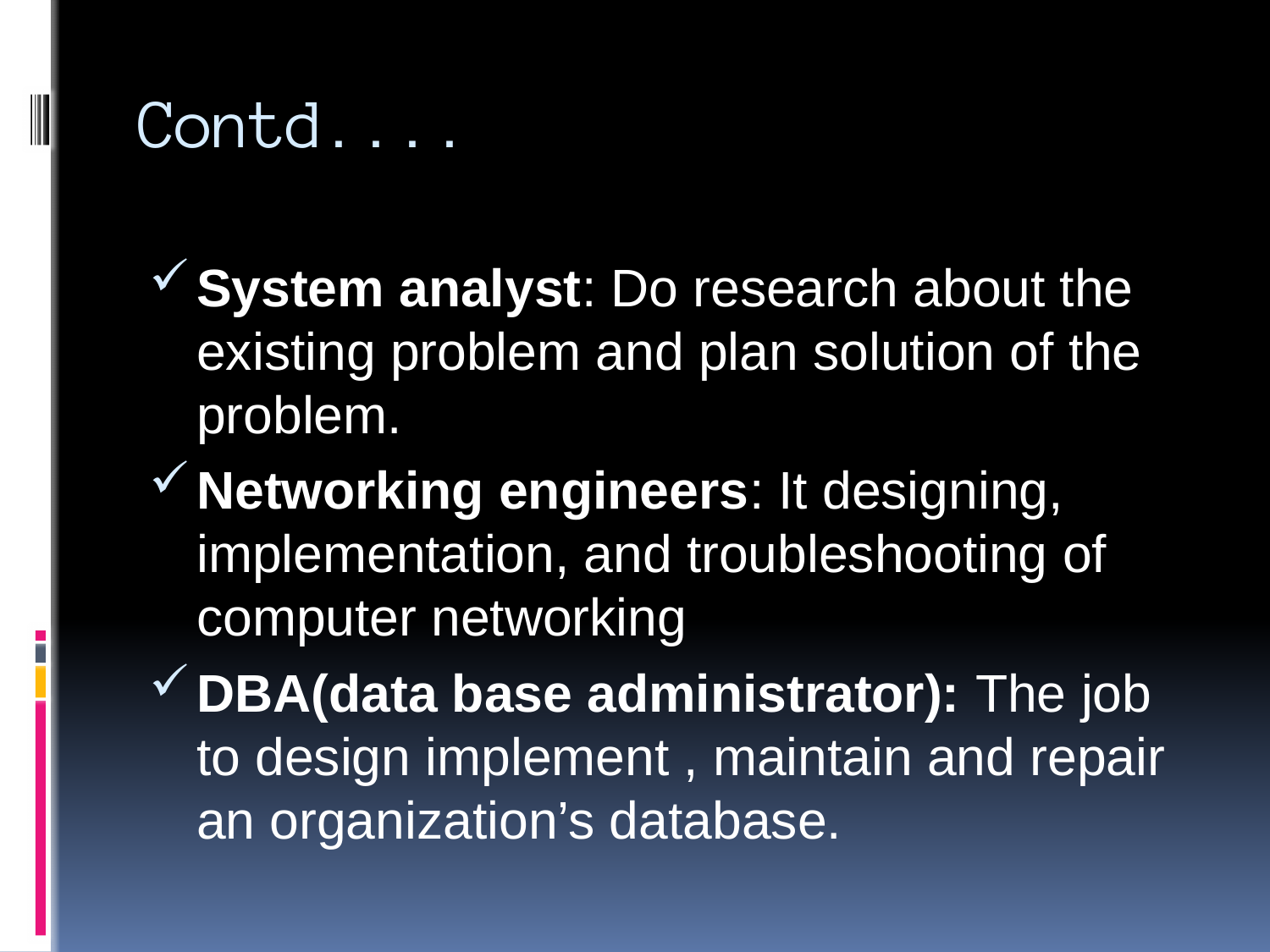

# Contd....
System analyst: Do research about the existing problem and plan solution of the problem.
Networking engineers: It designing, implementation, and troubleshooting of computer networking
DBA(data base administrator): The job to design implement , maintain and repair an organization’s database.